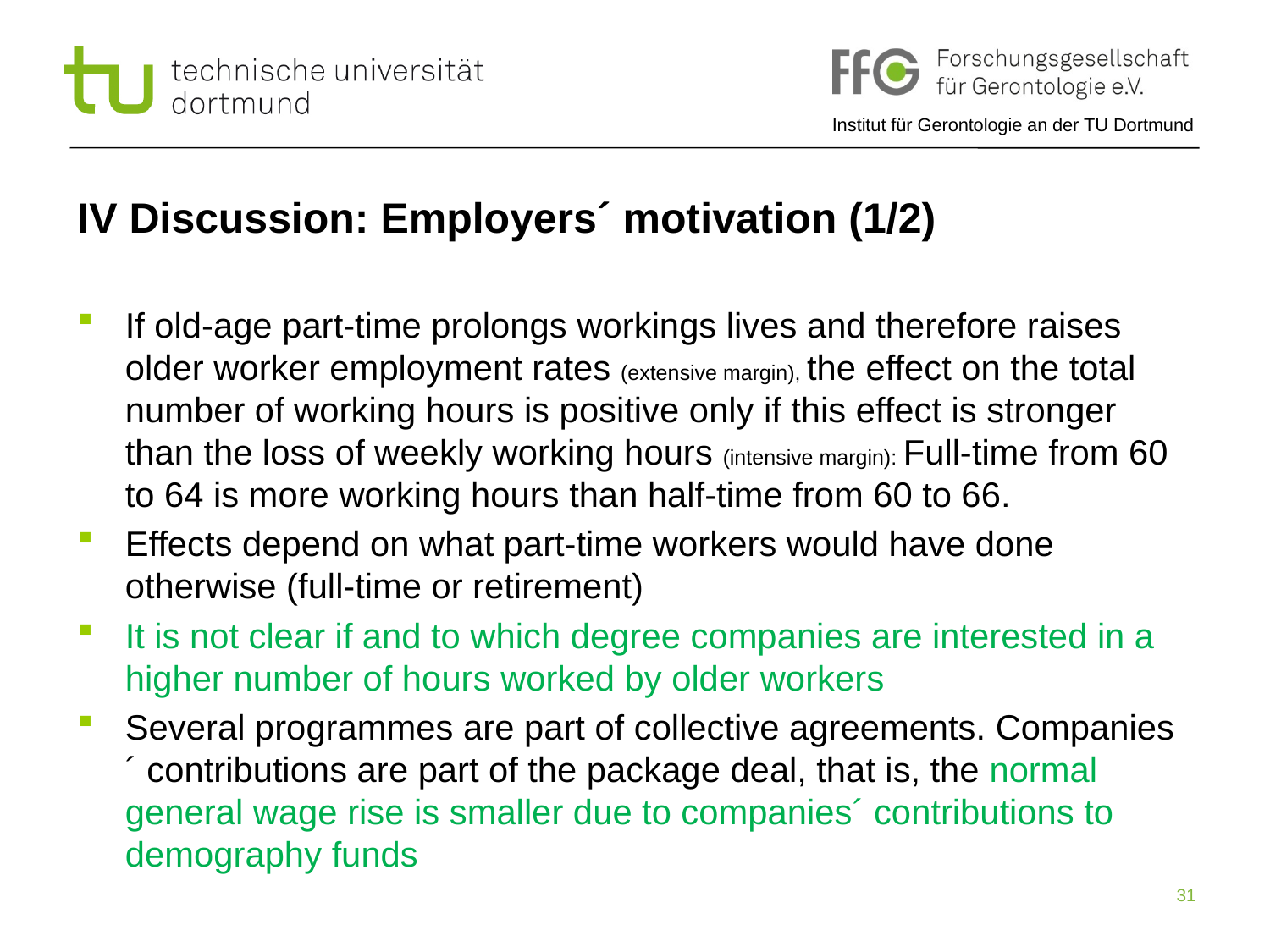

# IV Discussion: Employers´ motivation (1/2)
If old-age part-time prolongs workings lives and therefore raises older worker employment rates (extensive margin), the effect on the total number of working hours is positive only if this effect is stronger than the loss of weekly working hours (intensive margin): Full-time from 60 to 64 is more working hours than half-time from 60 to 66.
Effects depend on what part-time workers would have done otherwise (full-time or retirement)
It is not clear if and to which degree companies are interested in a higher number of hours worked by older workers
Several programmes are part of collective agreements. Companies´ contributions are part of the package deal, that is, the normal general wage rise is smaller due to companies´ contributions to demography funds